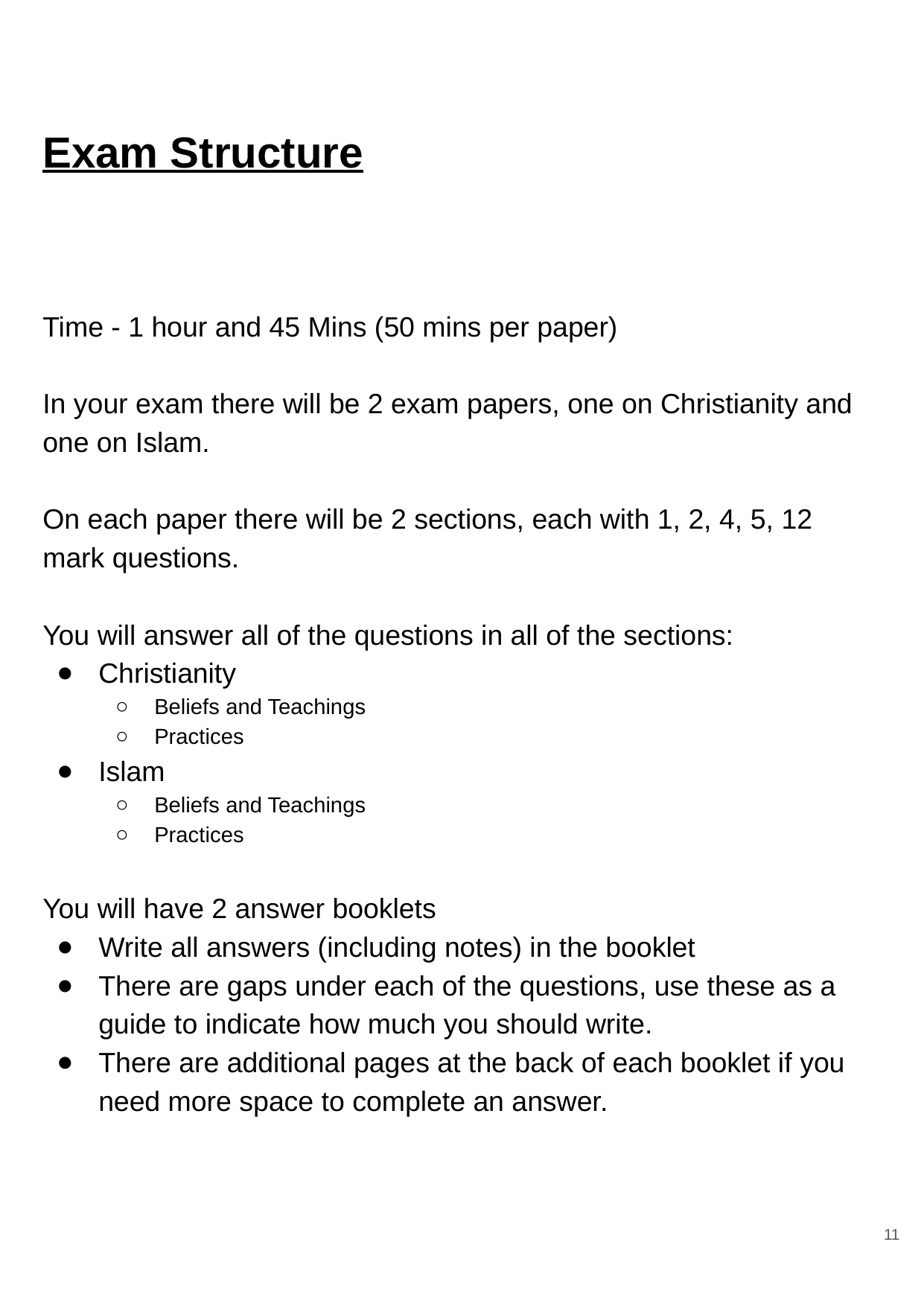

# Exam Structure
Time - 1 hour and 45 Mins (50 mins per paper)

In your exam there will be 2 exam papers, one on Christianity and one on Islam.

On each paper there will be 2 sections, each with 1, 2, 4, 5, 12 mark questions.

You will answer all of the questions in all of the sections:
Christianity
Beliefs and Teachings
Practices
Islam
Beliefs and Teachings
Practices

You will have 2 answer booklets
Write all answers (including notes) in the booklet
There are gaps under each of the questions, use these as a guide to indicate how much you should write.
There are additional pages at the back of each booklet if you need more space to complete an answer.
11